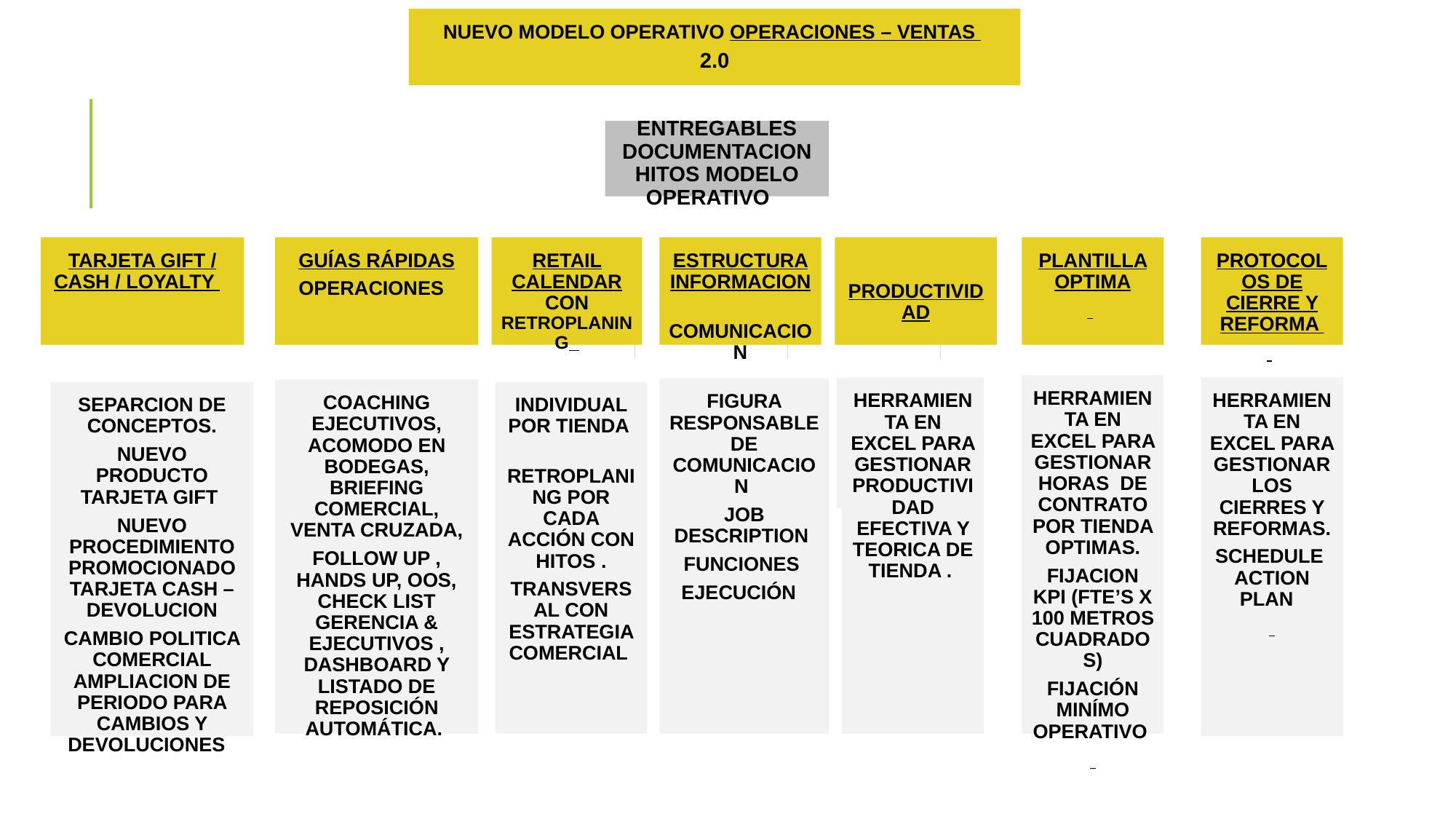

NUEVO MODELO OPERATIVO OPERACIONES – VENTAS
2.0

ENTREGABLES DOCUMENTACION HITOS MODELO OPERATIVO
TARJETA GIFT / CASH / LOYALTY

GUÍAS RÁPIDAS
OPERACIONES

RETAIL CALENDAR CON RETROPLANING

ESTRUCTURA INFORMACION
COMUNICACION

PRODUCTIVIDAD

PROTOCOLOS DE CIERRE Y REFORMA

PLANTILLA OPTIMA

HERRAMIENTA EN EXCEL PARA GESTIONAR HORAS  DE CONTRATO POR TIENDA OPTIMAS.
FIJACION KPI (FTE’S X 100 METROS CUADRADOS)
FIJACIÓN MINÍMO OPERATIVO

HERRAMIENTA EN EXCEL PARA GESTIONAR PRODUCTIVIDAD EFECTIVA Y TEORICA DE TIENDA .
HERRAMIENTA EN EXCEL PARA GESTIONAR LOS CIERRES Y REFORMAS.
SCHEDULE  ACTION PLAN

LISTADO REPOSICION AUTOMÁTICO
PILOTO DURANDO
FIGURA RESPONSABLE DE COMUNICACION
JOB DESCRIPTION
FUNCIONES
EJECUCIÓN
COACHING EJECUTIVOS, ACOMODO EN BODEGAS, BRIEFING COMERCIAL, VENTA CRUZADA,
FOLLOW UP , HANDS UP, OOS, CHECK LIST GERENCIA & EJECUTIVOS , DASHBOARD Y LISTADO DE REPOSICIÓN AUTOMÁTICA.
SEPARCION DE CONCEPTOS.
NUEVO PRODUCTO TARJETA GIFT
NUEVO PROCEDIMIENTO PROMOCIONADO TARJETA CASH –DEVOLUCION
CAMBIO POLITICA COMERCIAL AMPLIACION DE PERIODO PARA CAMBIOS Y DEVOLUCIONES
INDIVIDUAL POR TIENDA
 RETROPLANING POR CADA ACCIÓN CON HITOS .
TRANSVERSAL CON ESTRATEGIA COMERCIAL